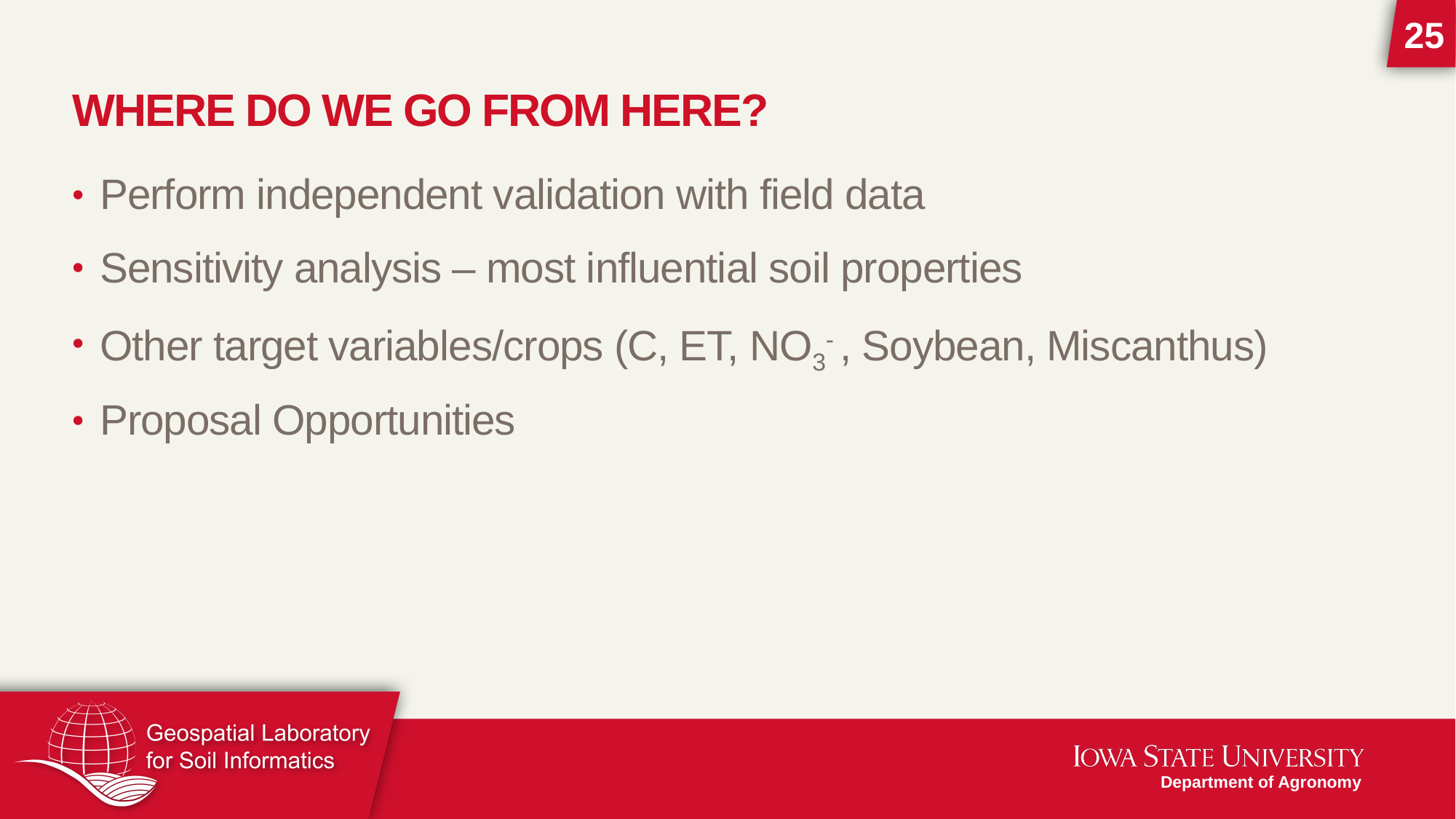

# Where do we go from here?
Perform independent validation with field data
Sensitivity analysis – most influential soil properties
Other target variables/crops (C, ET, NO3- , Soybean, Miscanthus)
Proposal Opportunities